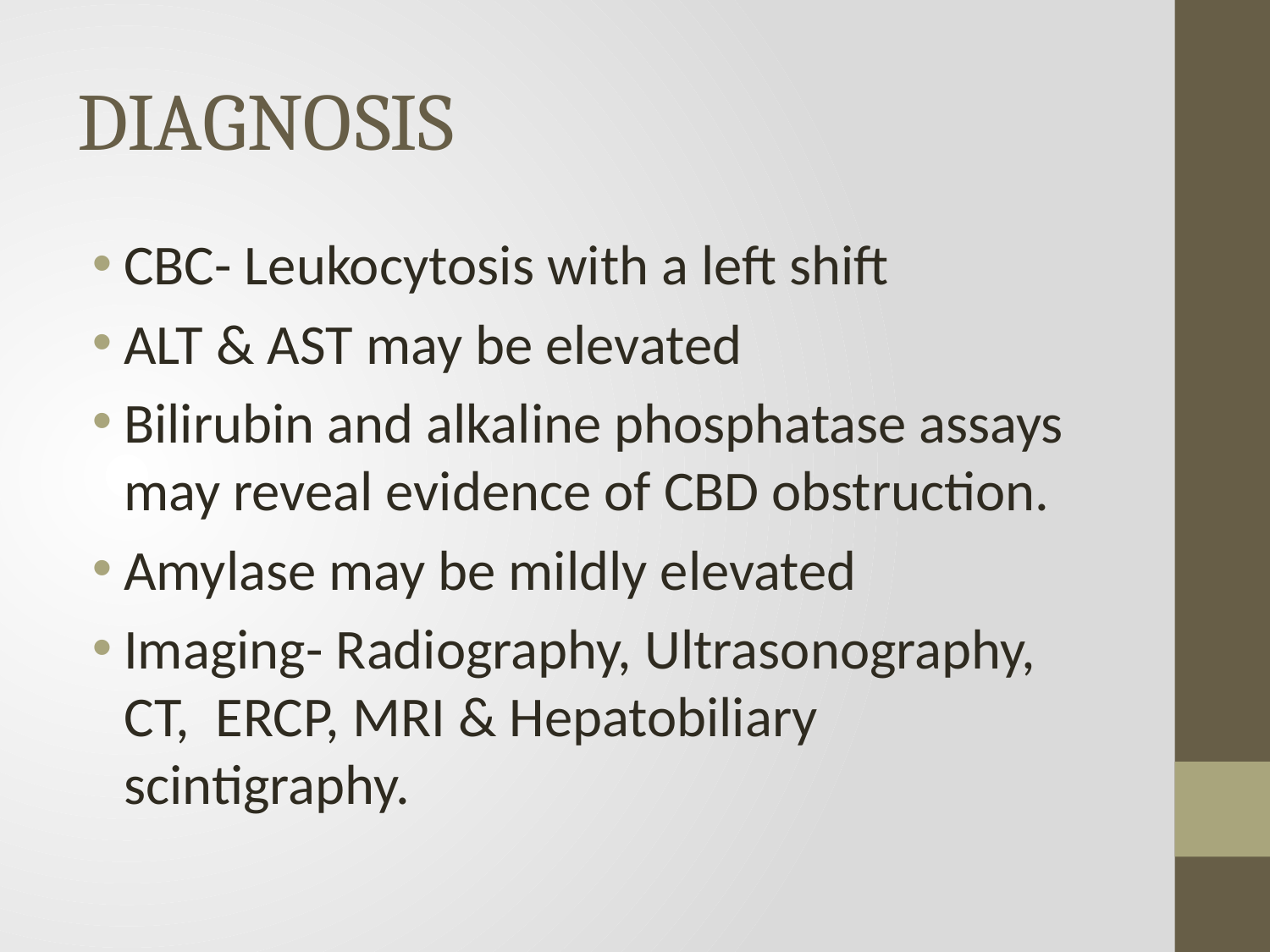

# DIAGNOSIS
CBC- Leukocytosis with a left shift
ALT & AST may be elevated
Bilirubin and alkaline phosphatase assays may reveal evidence of CBD obstruction.
Amylase may be mildly elevated
Imaging- Radiography, Ultrasonography, CT,  ERCP, MRI & Hepatobiliary scintigraphy.